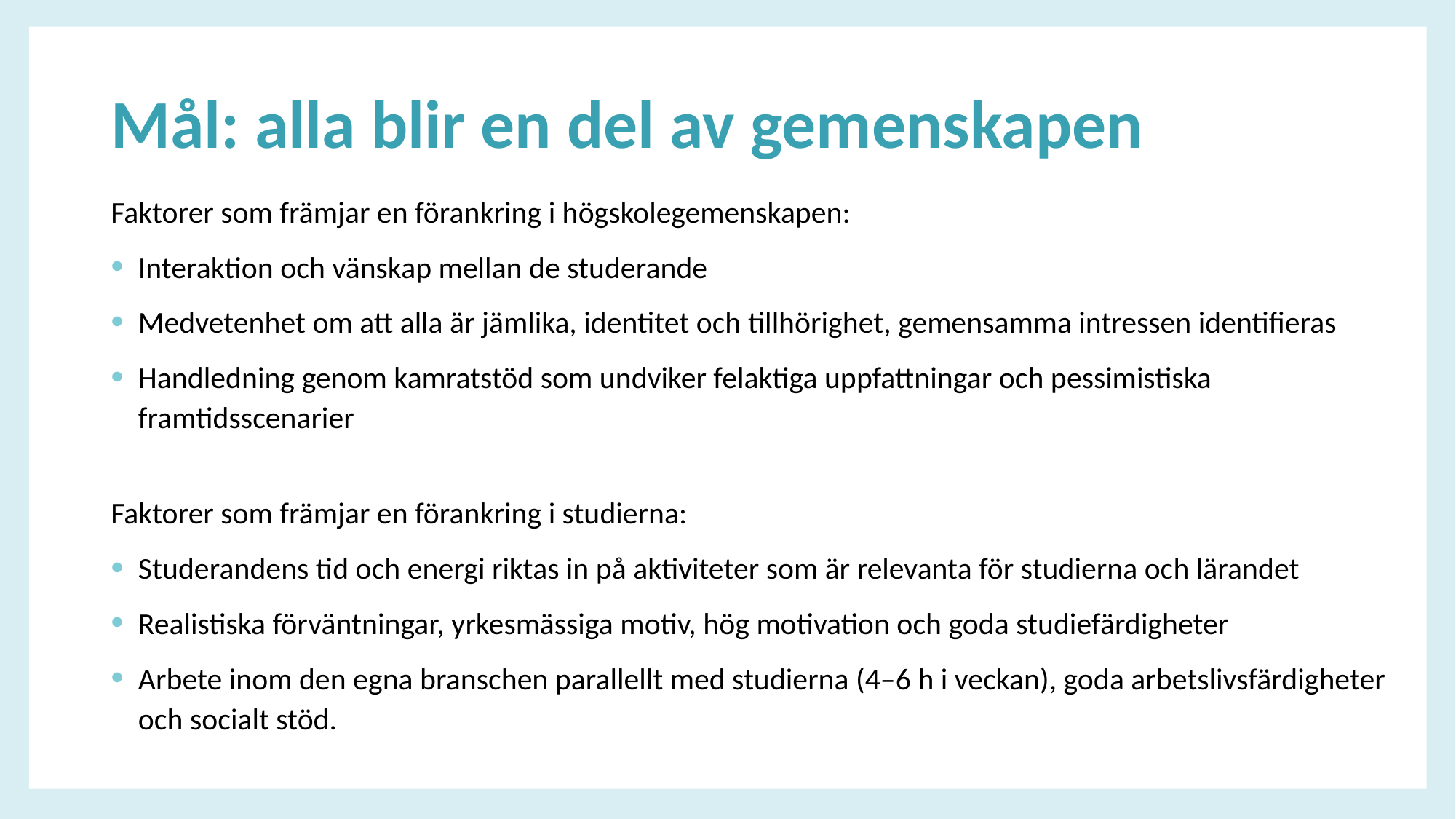

# Mål: alla blir en del av gemenskapen​
Faktorer som främjar en förankring i högskolegemenskapen:​
Interaktion och vänskap mellan de studerande​
Medvetenhet om att alla är jämlika, identitet och tillhörighet, gemensamma intressen identifieras​
Handledning genom kamratstöd som undviker felaktiga uppfattningar och pessimistiska framtidsscenarier​
Faktorer som främjar en förankring i studierna:​
Studerandens tid och energi riktas in på aktiviteter som är relevanta för studierna och lärandet​
Realistiska förväntningar, yrkesmässiga motiv, hög motivation och goda studiefärdigheter​
Arbete inom den egna branschen parallellt med studierna (4–6 h i veckan), goda arbetslivsfärdigheter och socialt stöd.​